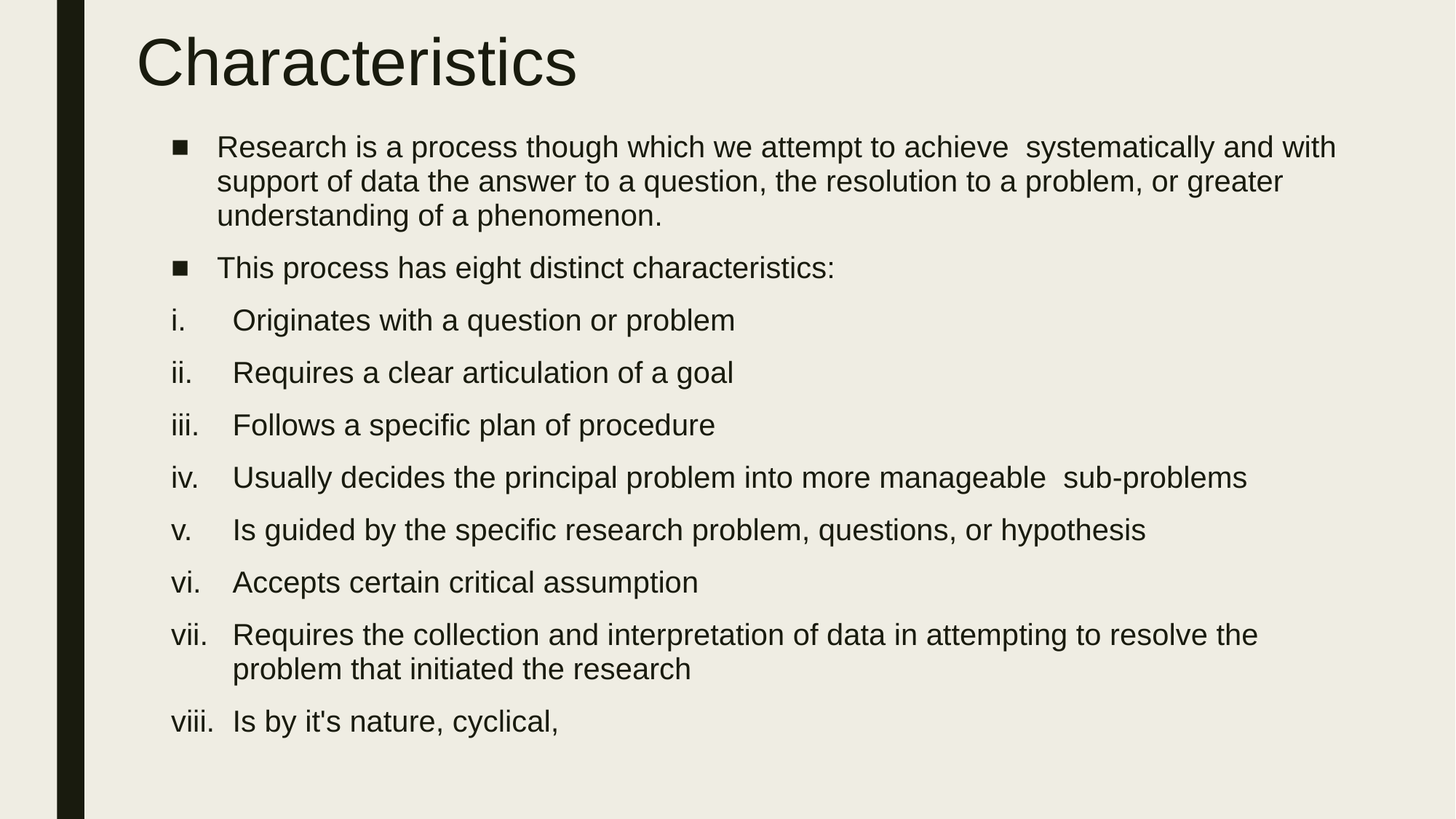

# Characteristics
Research is a process though which we attempt to achieve  systematically and with support of data the answer to a question, the resolution to a problem, or greater understanding of a phenomenon.
This process has eight distinct characteristics:
Originates with a question or problem
Requires a clear articulation of a goal
Follows a specific plan of procedure
Usually decides the principal problem into more manageable  sub-problems
Is guided by the specific research problem, questions, or hypothesis
Accepts certain critical assumption
Requires the collection and interpretation of data in attempting to resolve the problem that initiated the research
Is by it's nature, cyclical,